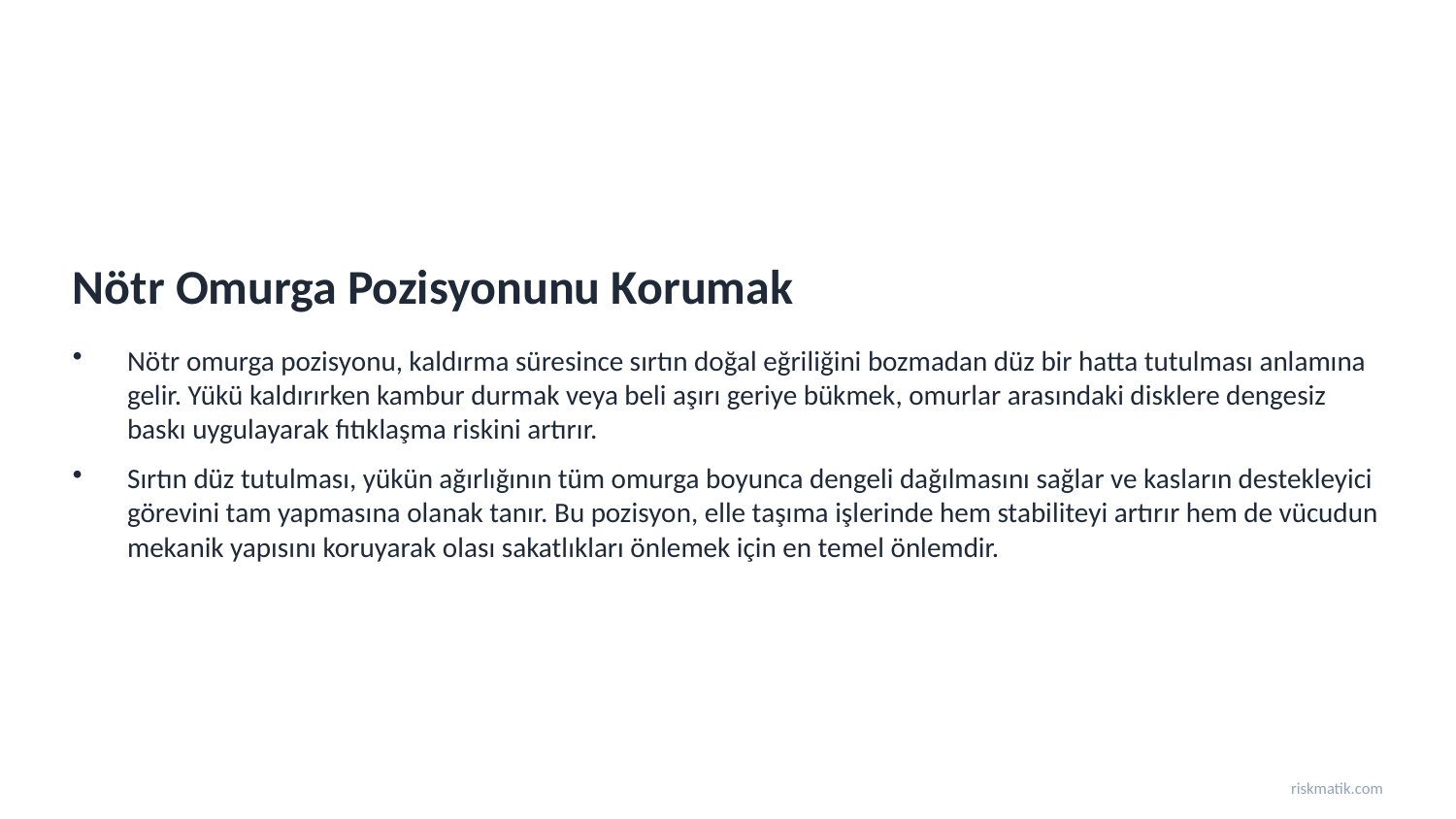

Nötr Omurga Pozisyonunu Korumak
Nötr omurga pozisyonu, kaldırma süresince sırtın doğal eğriliğini bozmadan düz bir hatta tutulması anlamına gelir. Yükü kaldırırken kambur durmak veya beli aşırı geriye bükmek, omurlar arasındaki disklere dengesiz baskı uygulayarak fıtıklaşma riskini artırır.
Sırtın düz tutulması, yükün ağırlığının tüm omurga boyunca dengeli dağılmasını sağlar ve kasların destekleyici görevini tam yapmasına olanak tanır. Bu pozisyon, elle taşıma işlerinde hem stabiliteyi artırır hem de vücudun mekanik yapısını koruyarak olası sakatlıkları önlemek için en temel önlemdir.
riskmatik.com